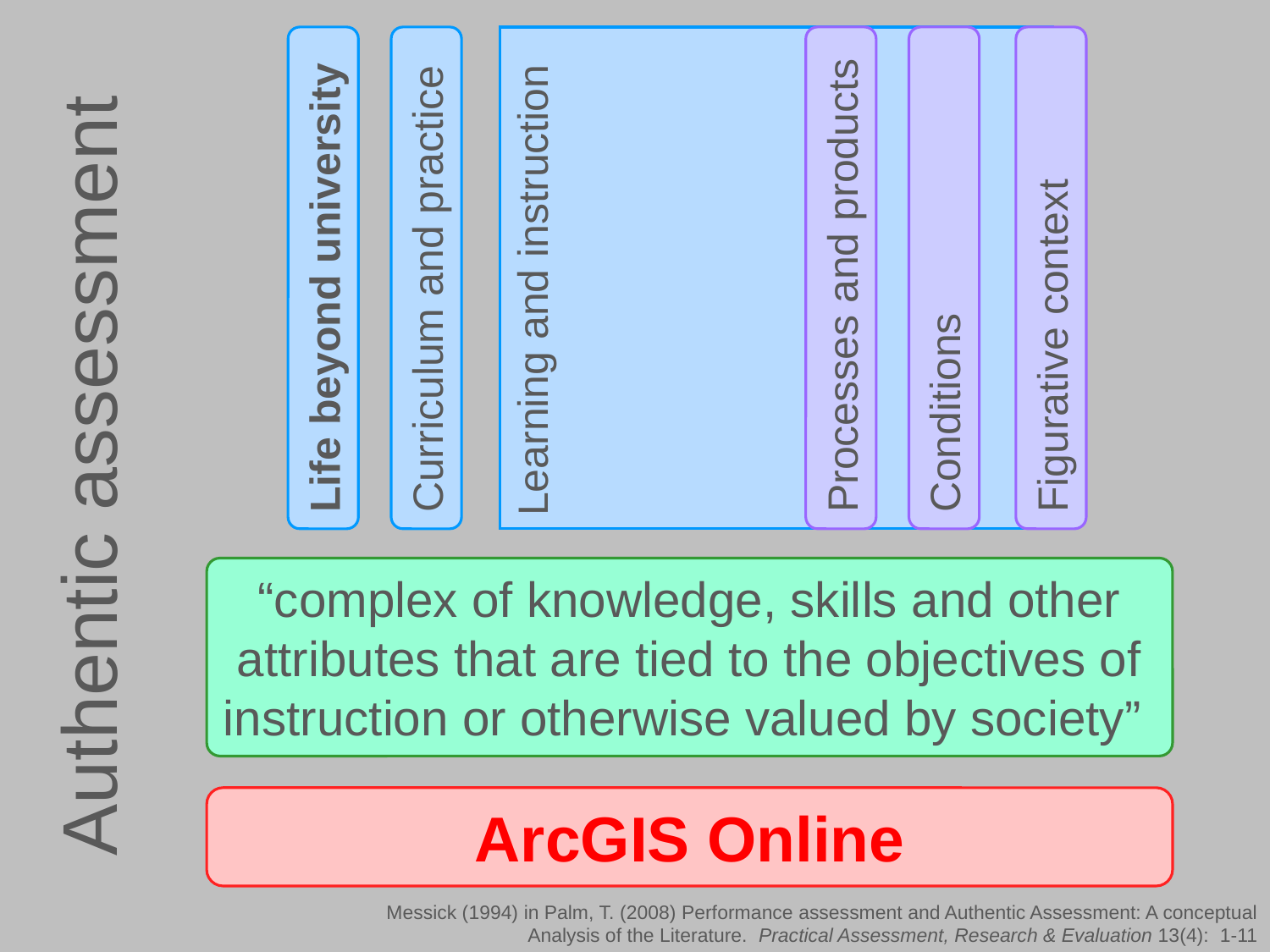

Processes and products
Conditions
Learning and instruction
Figurative context
Curriculum and practice
Life beyond university
# Authentic assessment
“complex of knowledge, skills and other attributes that are tied to the objectives of instruction or otherwise valued by society”
ArcGIS Online
Messick (1994) in Palm, T. (2008) Performance assessment and Authentic Assessment: A conceptual Analysis of the Literature.  Practical Assessment, Research & Evaluation 13(4):  1-11